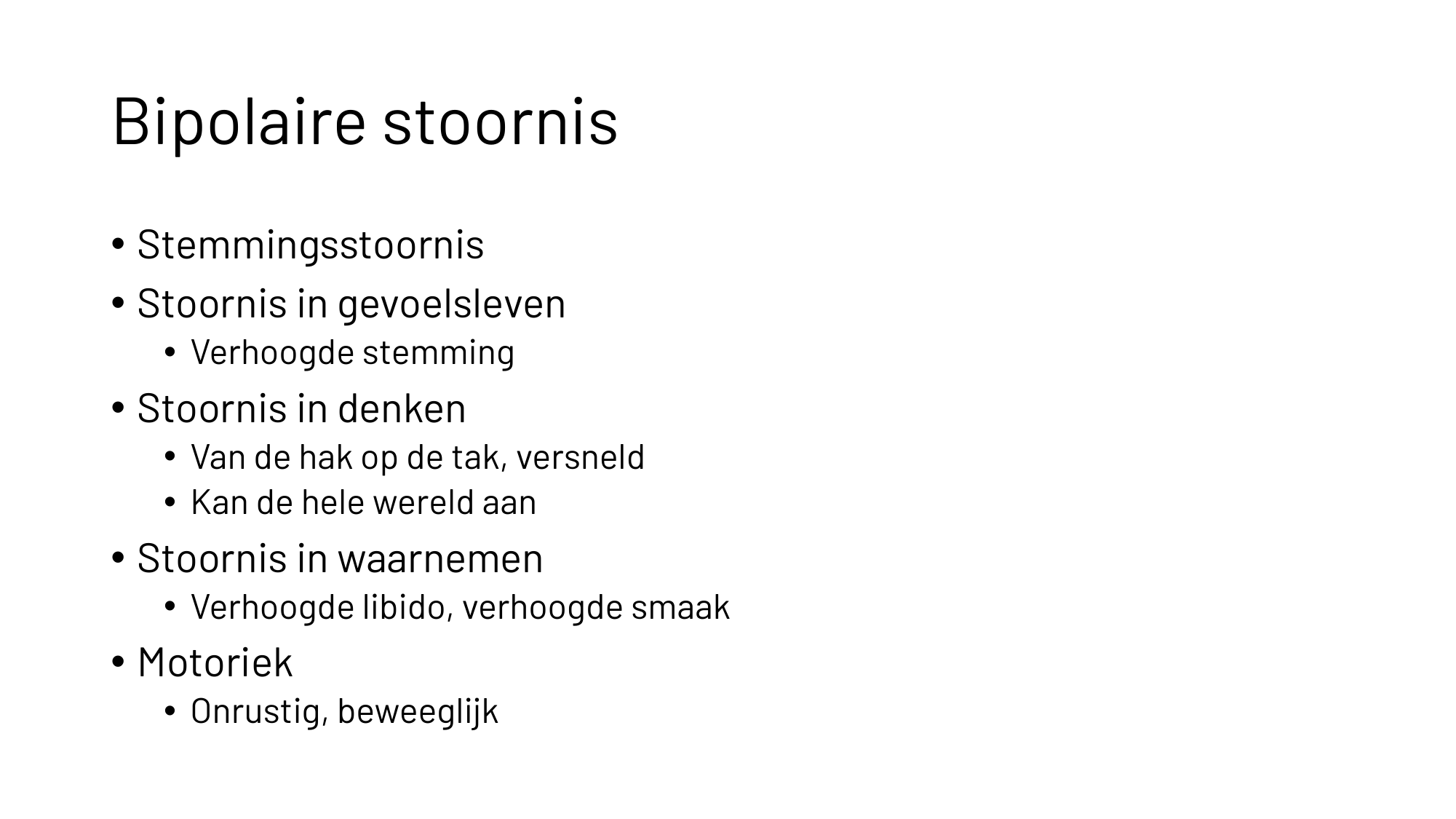

# Bipolaire stoornis
Stemmingsstoornis
Stoornis in gevoelsleven
Verhoogde stemming
Stoornis in denken
Van de hak op de tak, versneld
Kan de hele wereld aan
Stoornis in waarnemen
Verhoogde libido, verhoogde smaak
Motoriek
Onrustig, beweeglijk